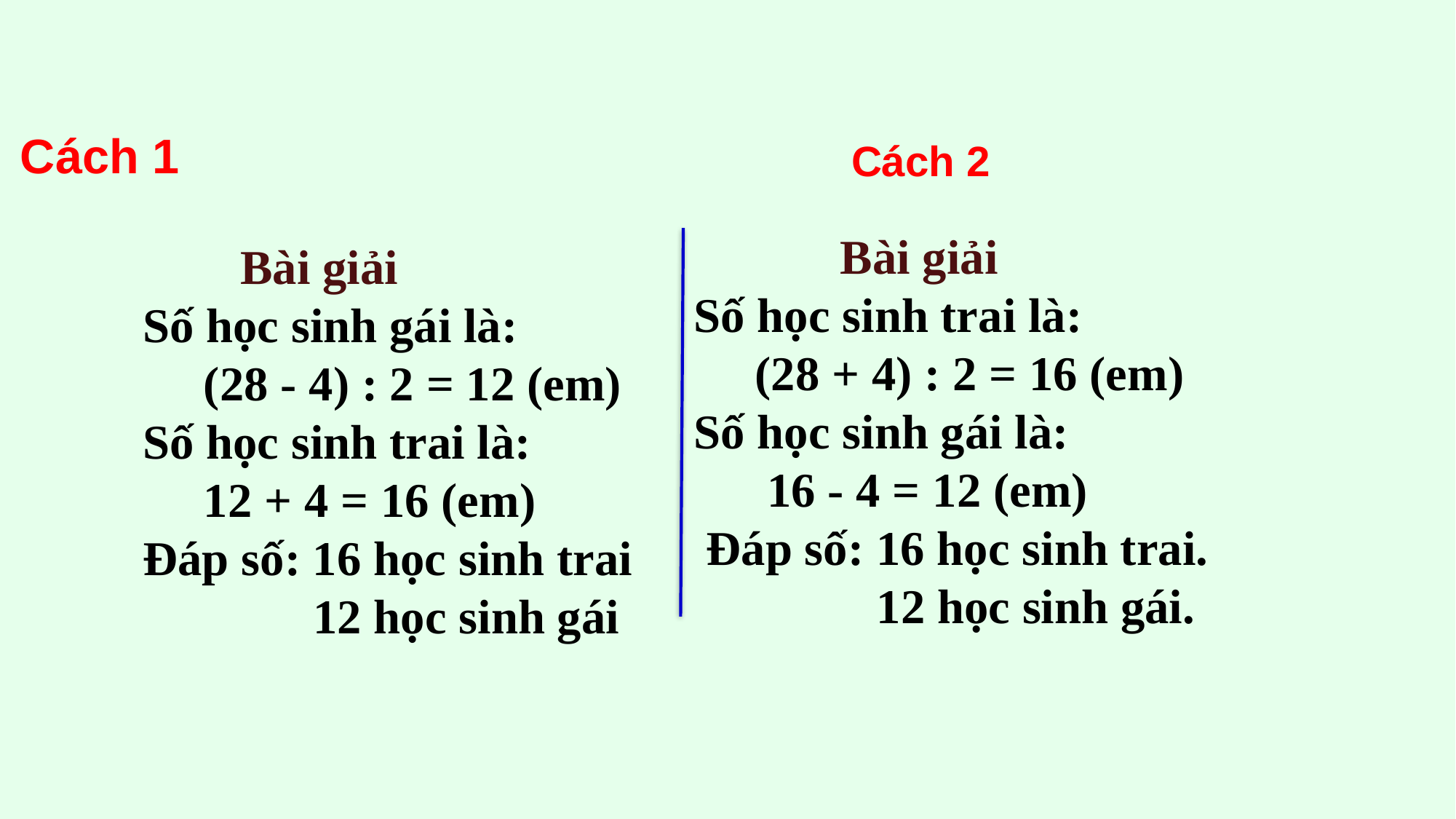

Cách 1
Cách 2
            Bài giải
Số học sinh trai là:
     (28 + 4) : 2 = 16 (em)
Số học sinh gái là:
      16 - 4 = 12 (em)
 Đáp số: 16 học sinh trai.
               12 học sinh gái.
        Bài giải
Số học sinh gái là:
     (28 - 4) : 2 = 12 (em)
Số học sinh trai là:
     12 + 4 = 16 (em)
Đáp số: 16 học sinh trai
              12 học sinh gái